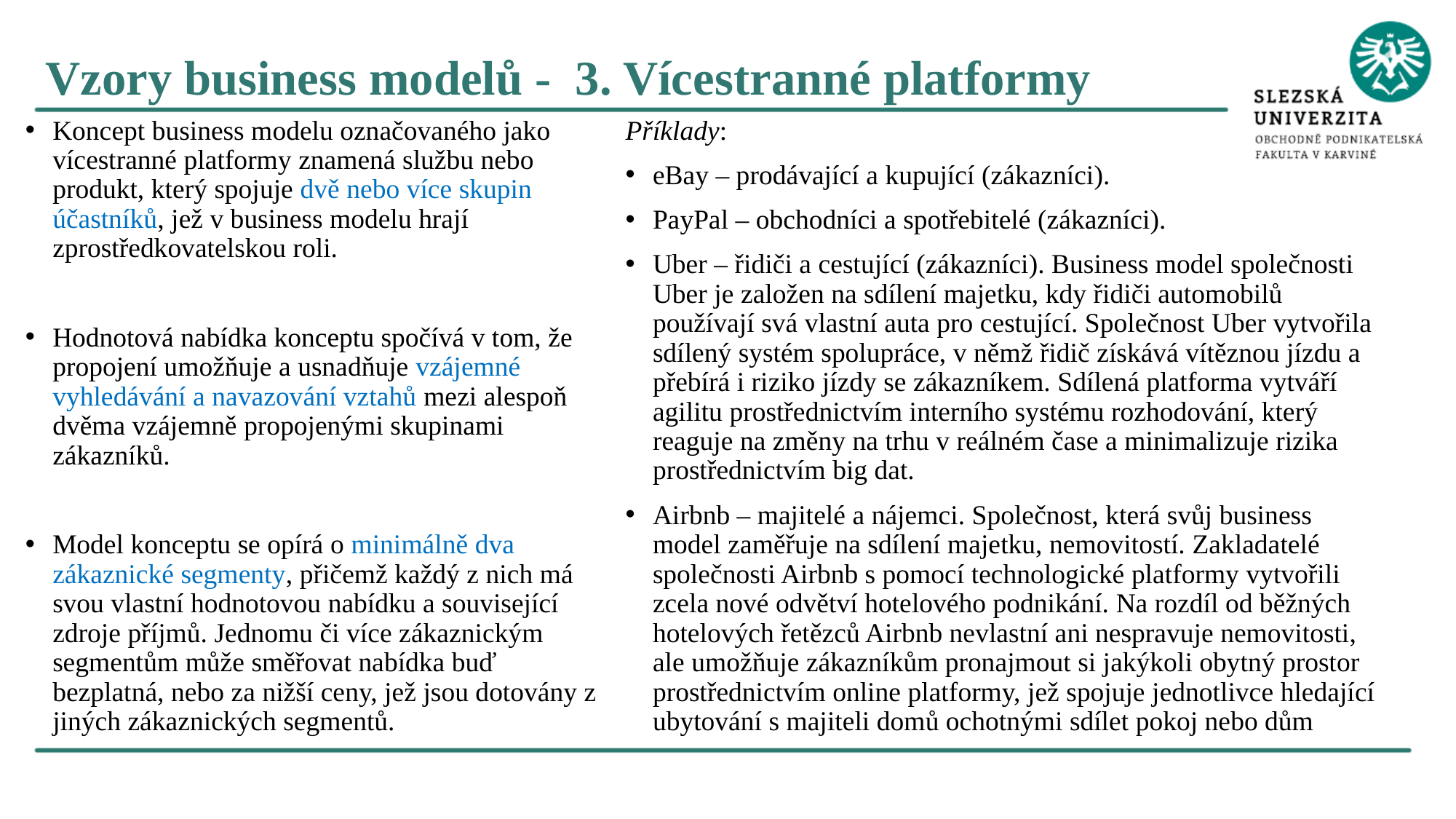

Vzory business modelů -  3. Vícestranné platformy
Příklady:
eBay – prodávající a kupující (zákazníci).
PayPal – obchodníci a spotřebitelé (zákazníci).
Uber – řidiči a cestující (zákazníci). Business model společnosti Uber je založen na sdílení majetku, kdy řidiči automobilů používají svá vlastní auta pro cestující. Společnost Uber vytvořila sdílený systém spolupráce, v němž řidič získává vítěznou jízdu a přebírá i riziko jízdy se zákazníkem. Sdílená platforma vytváří agilitu prostřednictvím interního systému rozhodování, který reaguje na změny na trhu v reálném čase a minimalizuje rizika prostřednictvím big dat.
Airbnb – majitelé a nájemci. Společnost, která svůj business model zaměřuje na sdílení majetku, nemovitostí. Zakladatelé společnosti Airbnb s pomocí technologické platformy vytvořili zcela nové odvětví hotelového podnikání. Na rozdíl od běžných hotelových řetězců Airbnb nevlastní ani nespravuje nemovitosti, ale umožňuje zákazníkům pronajmout si jakýkoli obytný prostor prostřednictvím online platformy, jež spojuje jednotlivce hledající ubytování s majiteli domů ochotnými sdílet pokoj nebo dům

Koncept business modelu označovaného jako vícestranné platformy znamená službu nebo produkt, který spojuje dvě nebo více skupin účastníků, jež v business modelu hrají zprostředkovatelskou roli.

Hodnotová nabídka konceptu spočívá v tom, že propojení umožňuje a usnadňuje vzájemné vyhledávání a navazování vztahů mezi alespoň dvěma vzájemně propojenými skupinami zákazníků.

Model konceptu se opírá o minimálně dva zákaznické segmenty, přičemž každý z nich má svou vlastní hodnotovou nabídku a související zdroje příjmů. Jednomu či více zákaznickým segmentům může směřovat nabídka buď bezplatná, nebo za nižší ceny, jež jsou dotovány z jiných zákaznických segmentů.